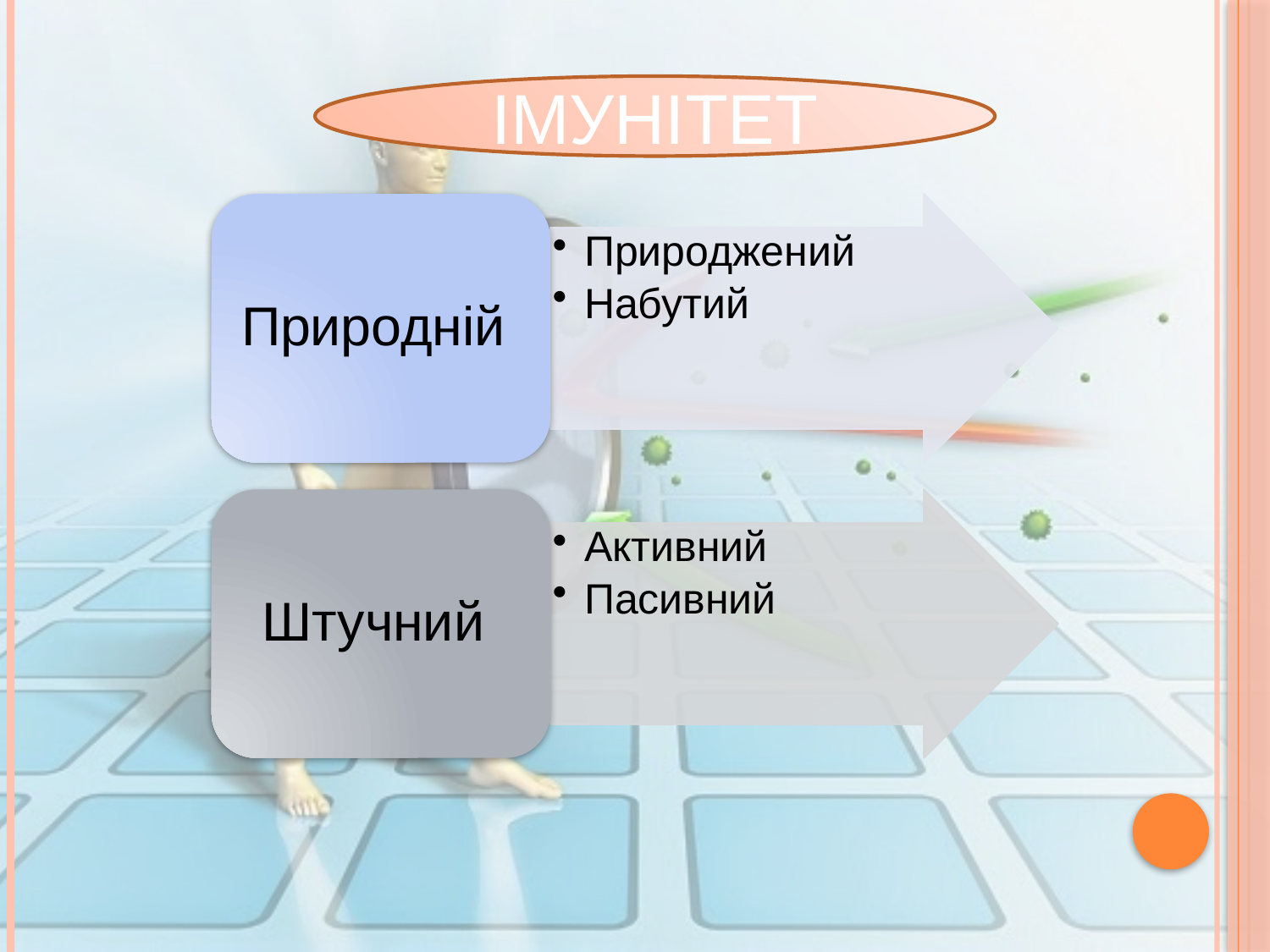

ІМУНІТЕТ
Природжений
Набутий
Природній
Активний
Пасивний
Штучний